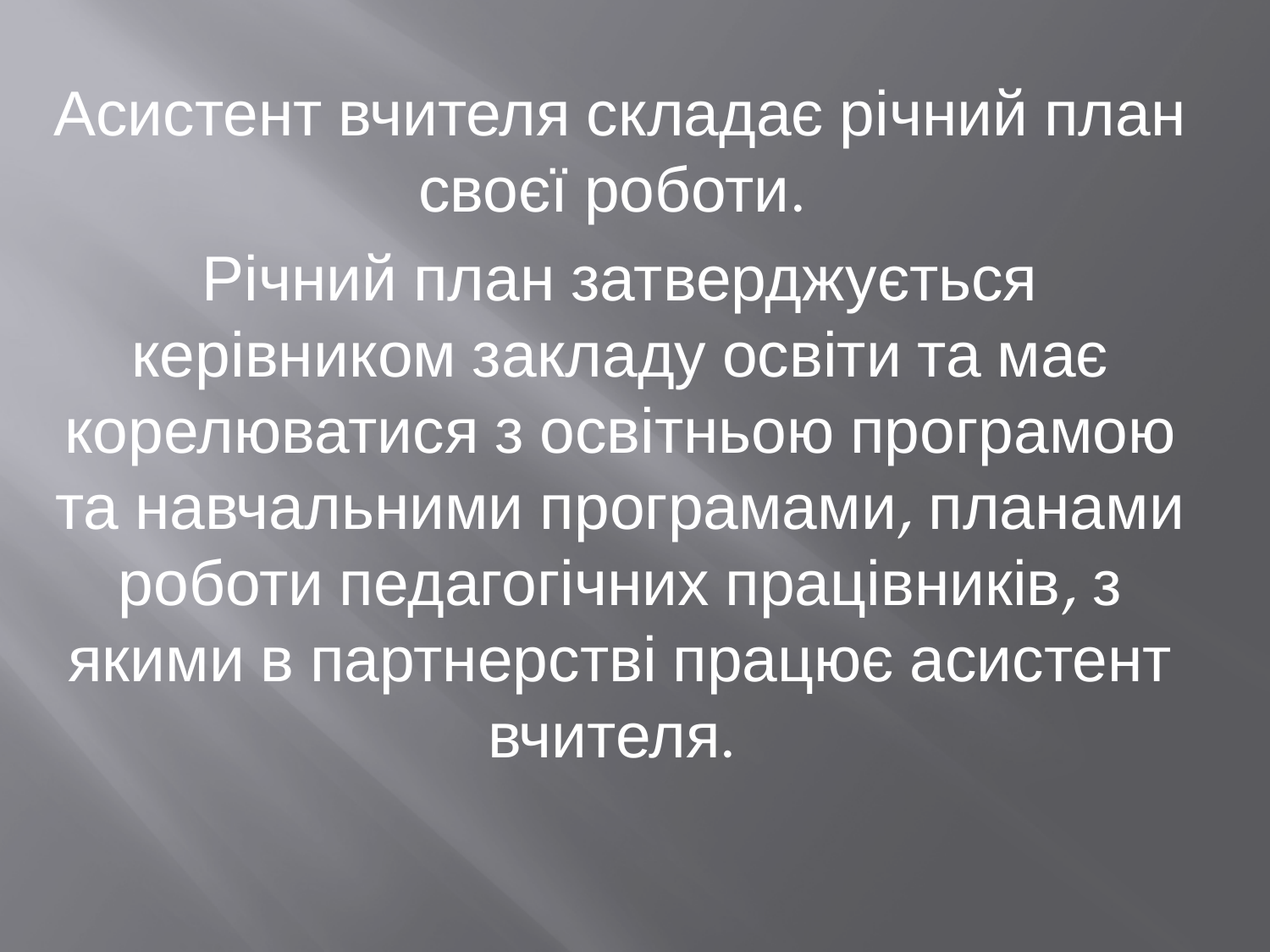

Асистент вчителя складає річний план своєї роботи.
Річний план затверджується керівником закладу освіти та має корелюватися з освітньою програмою та навчальними програмами, планами роботи педагогічних працівників, з якими в партнерстві працює асистент вчителя.